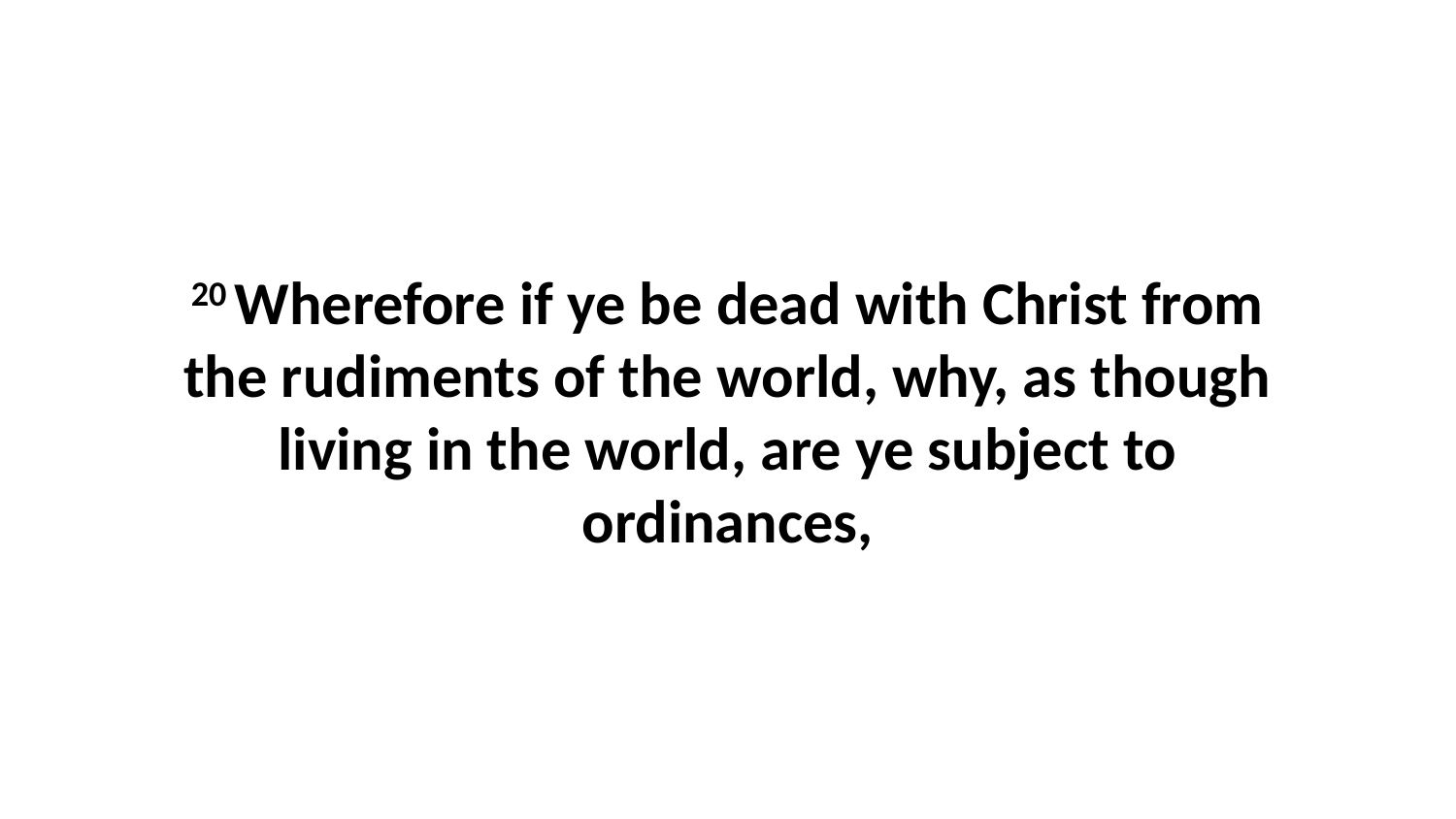

20 Wherefore if ye be dead with Christ from the rudiments of the world, why, as though living in the world, are ye subject to ordinances,